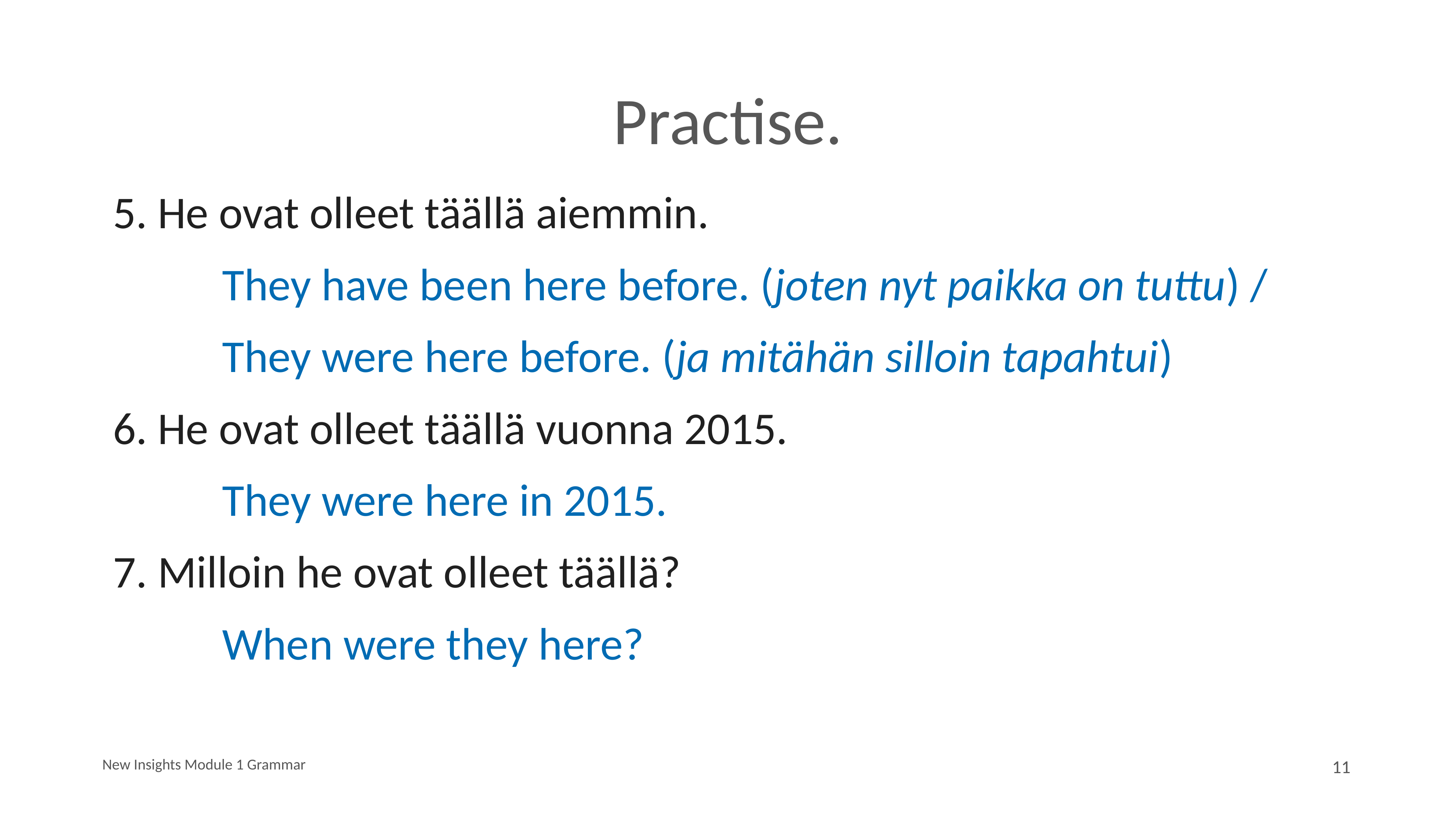

# Practise.
5. He ovat olleet täällä aiemmin.
		They have been here before. (joten nyt paikka on tuttu) /
		They were here before. (ja mitähän silloin tapahtui)
6. He ovat olleet täällä vuonna 2015.
		They were here in 2015.
7. Milloin he ovat olleet täällä?
		When were they here?

New Insights Module 1 Grammar
11